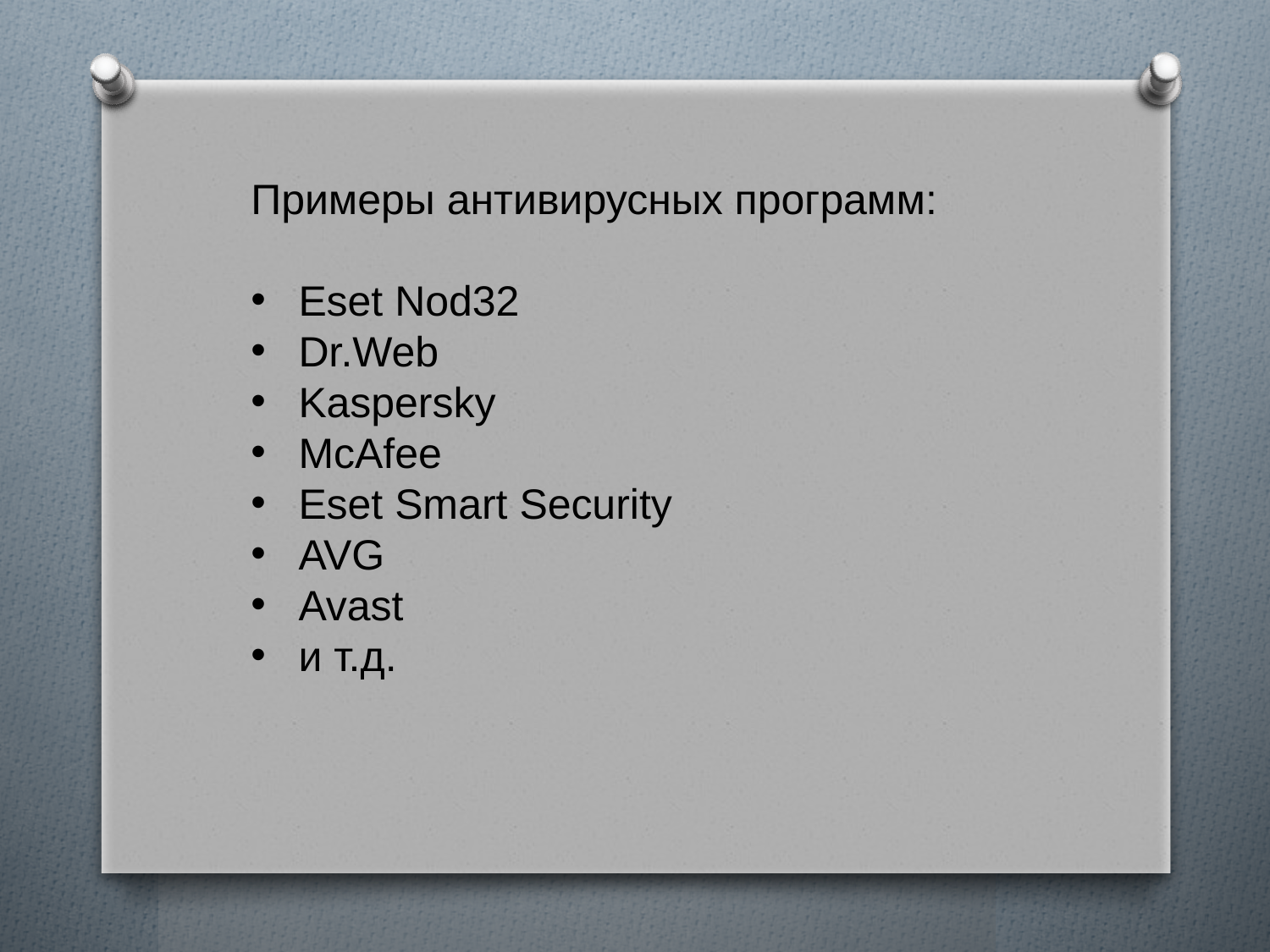

Примеры антивирусных программ:

Eset Nod32
Dr.Web
Kaspersky
McAfee
Eset Smart Security
AVG
Avast
и т.д.